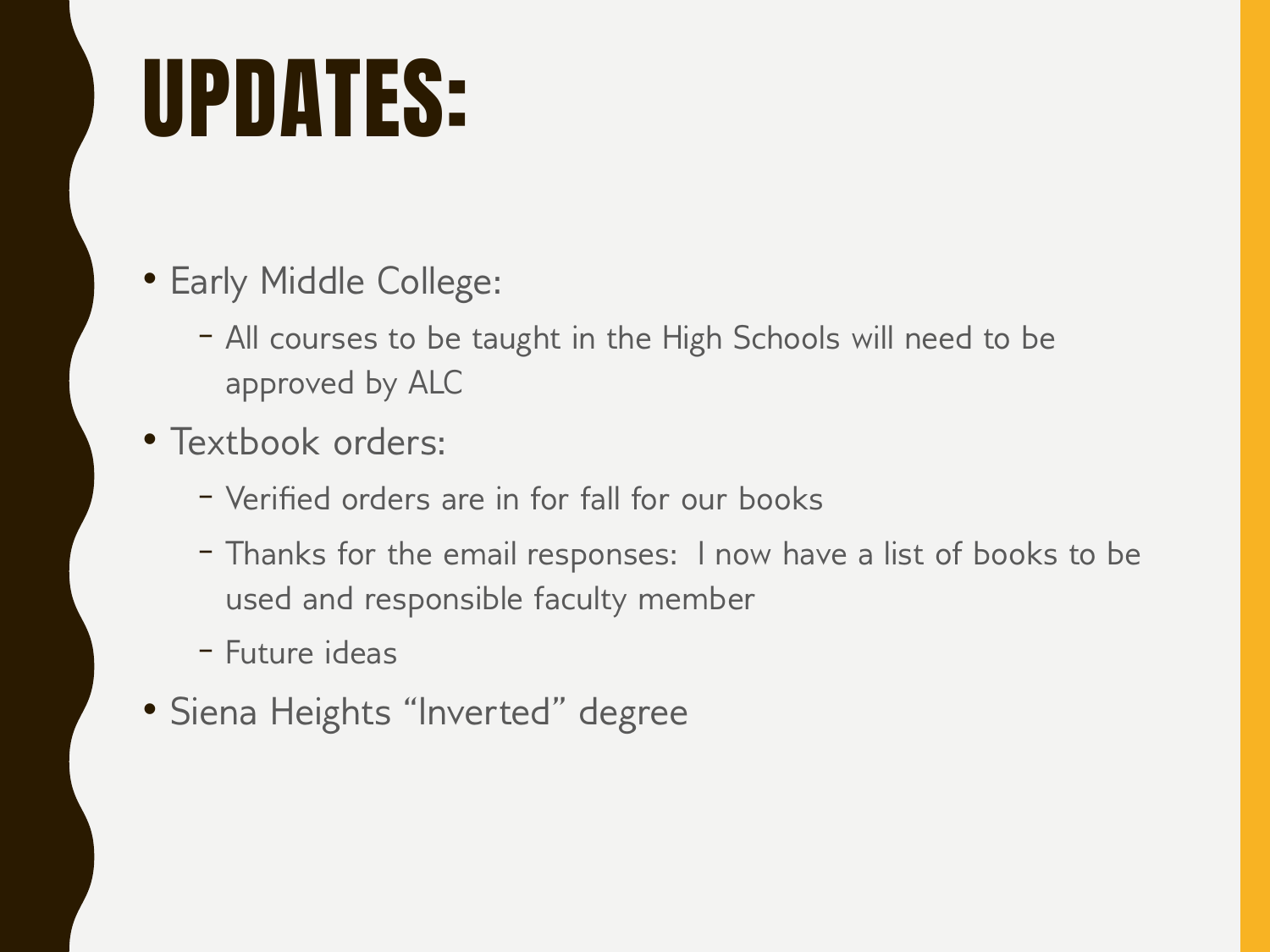

# Updates:
Early Middle College:
All courses to be taught in the High Schools will need to be approved by ALC
Textbook orders:
Verified orders are in for fall for our books
Thanks for the email responses:  I now have a list of books to be used and responsible faculty member
Future ideas
Siena Heights “Inverted” degree